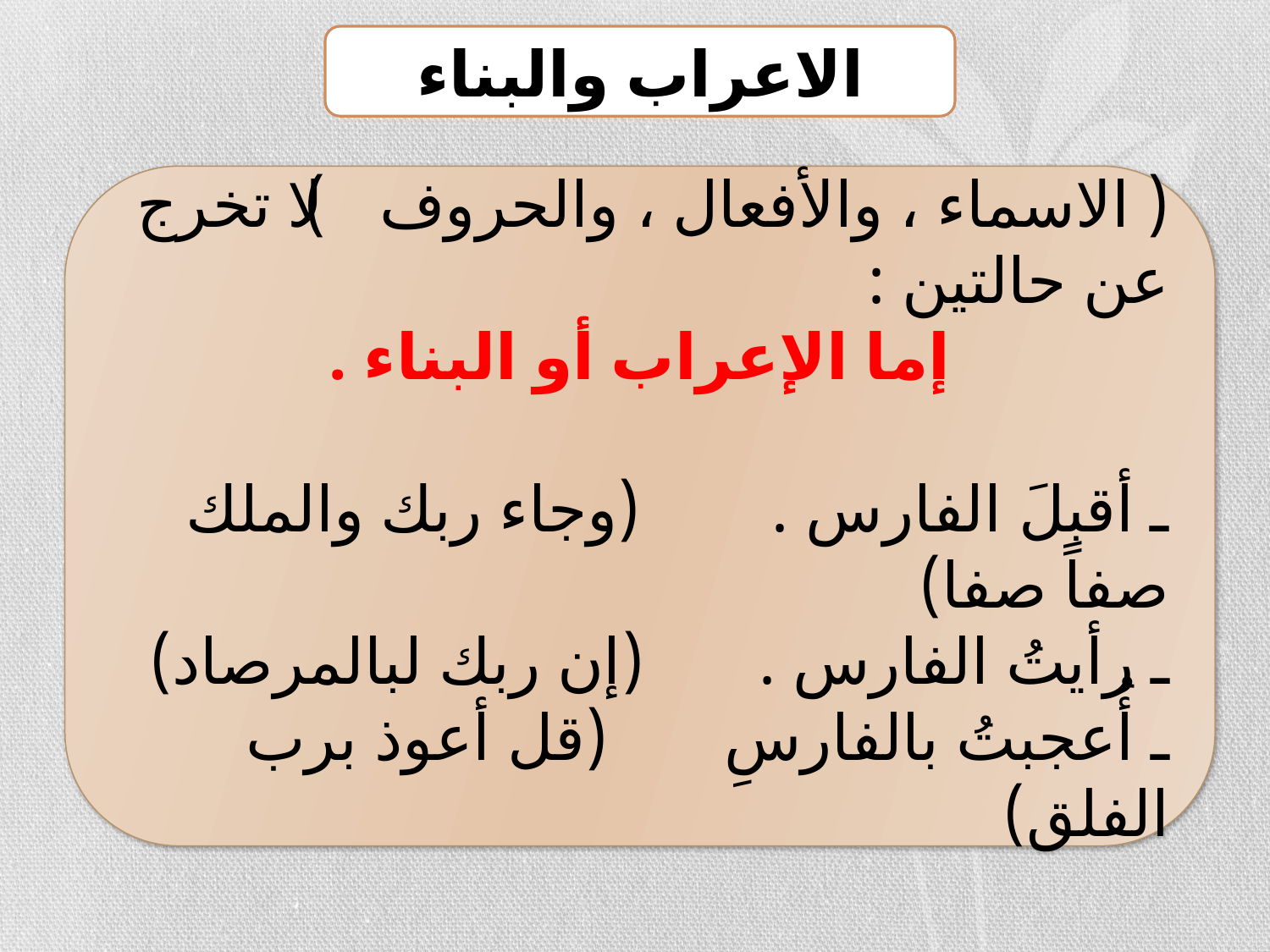

الاعراب والبناء
( الاسماء ، والأفعال ، والحروف ) لا تخرج عن حالتين :
إما الإعراب أو البناء .

ـ أقبلَ الفارس .        (وجاء ربك والملك صفاً صفا)
ـ رأيتُ الفارس .       (إن ربك لبالمرصاد)
ـ أُعجبتُ بالفارسِ       (قل أعوذ برب الفلق)